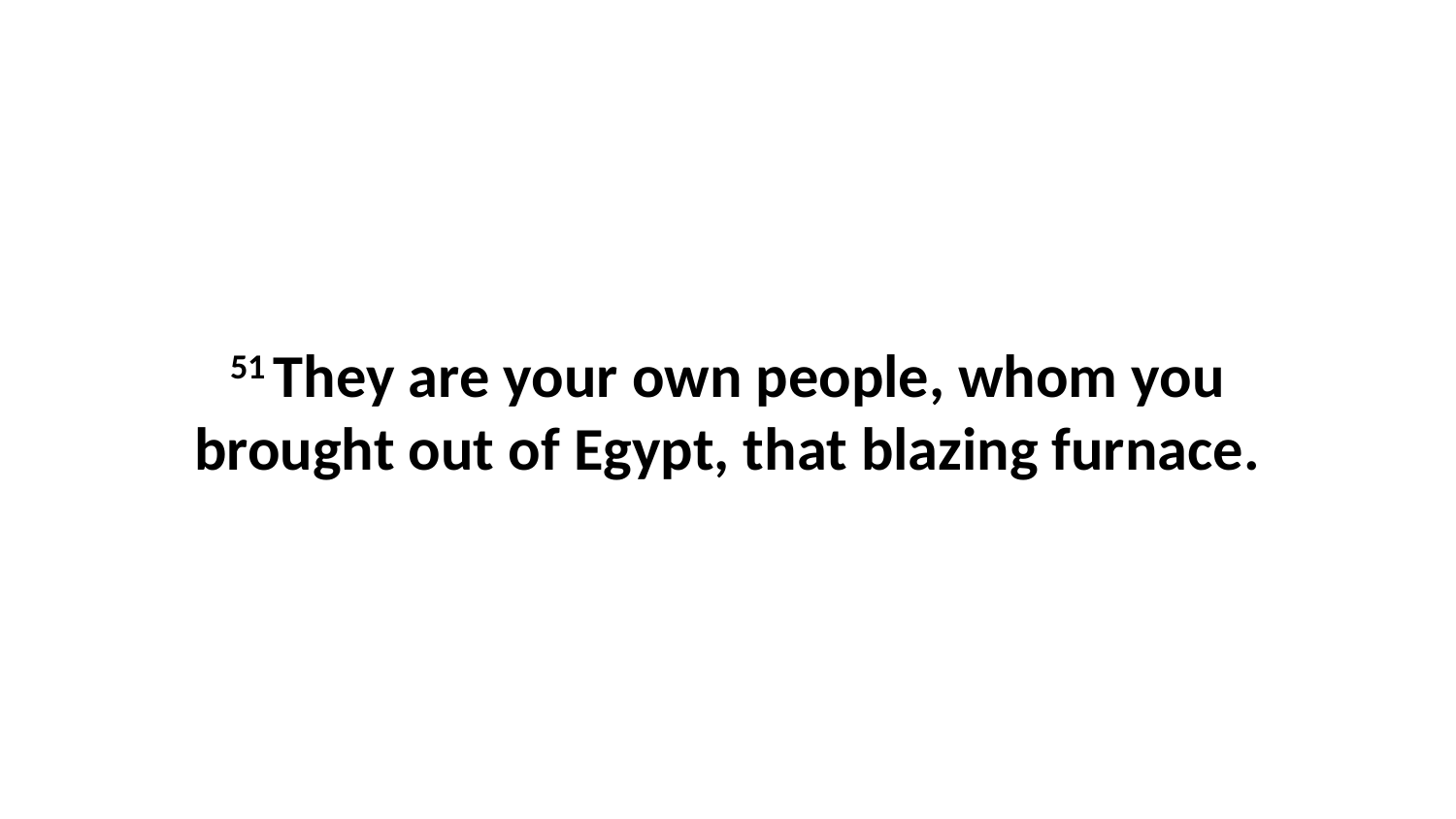

51 They are your own people, whom you brought out of Egypt, that blazing furnace.